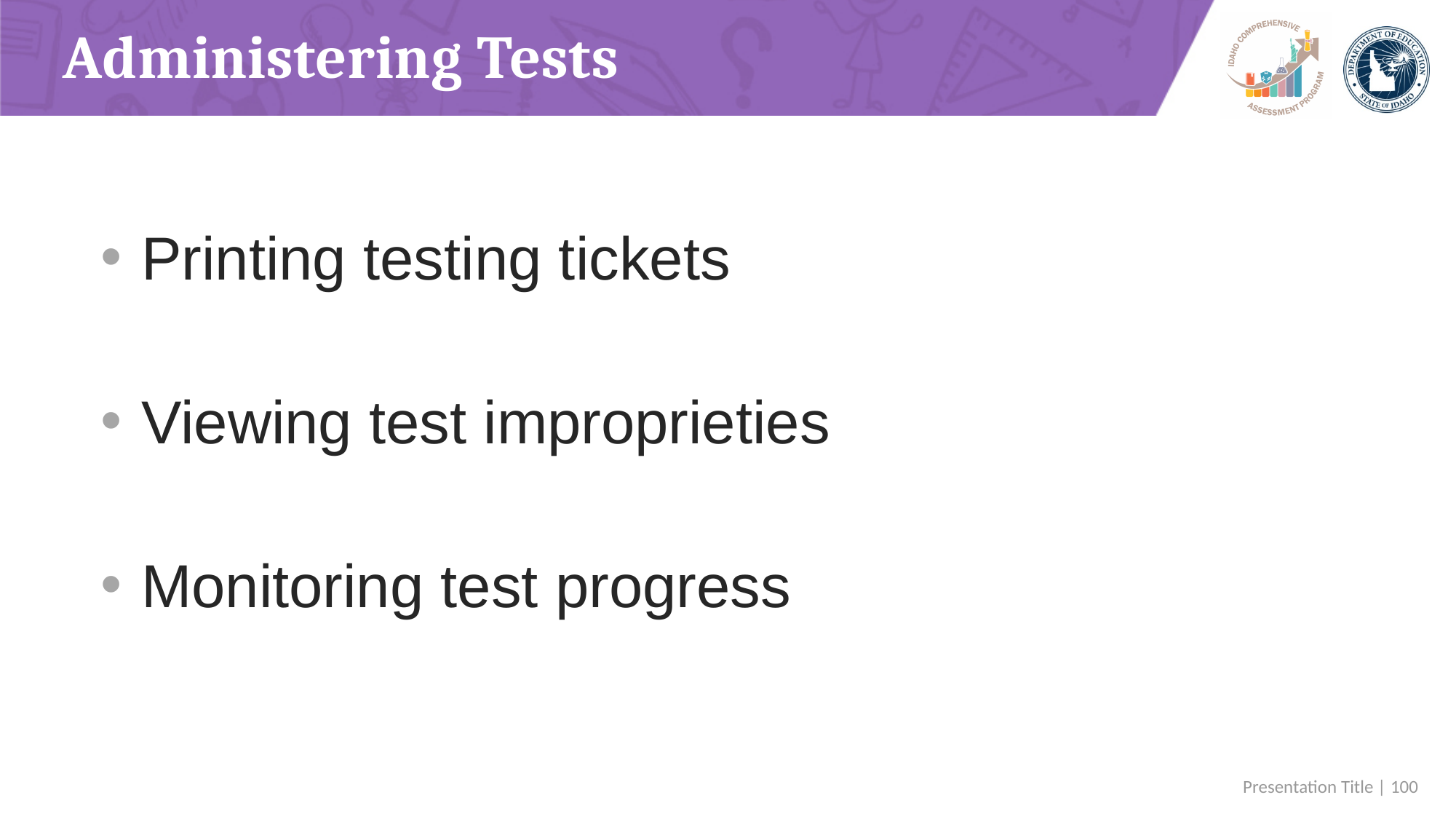

# Administering Tests
Printing testing tickets

Viewing test improprieties

Monitoring test progress
100